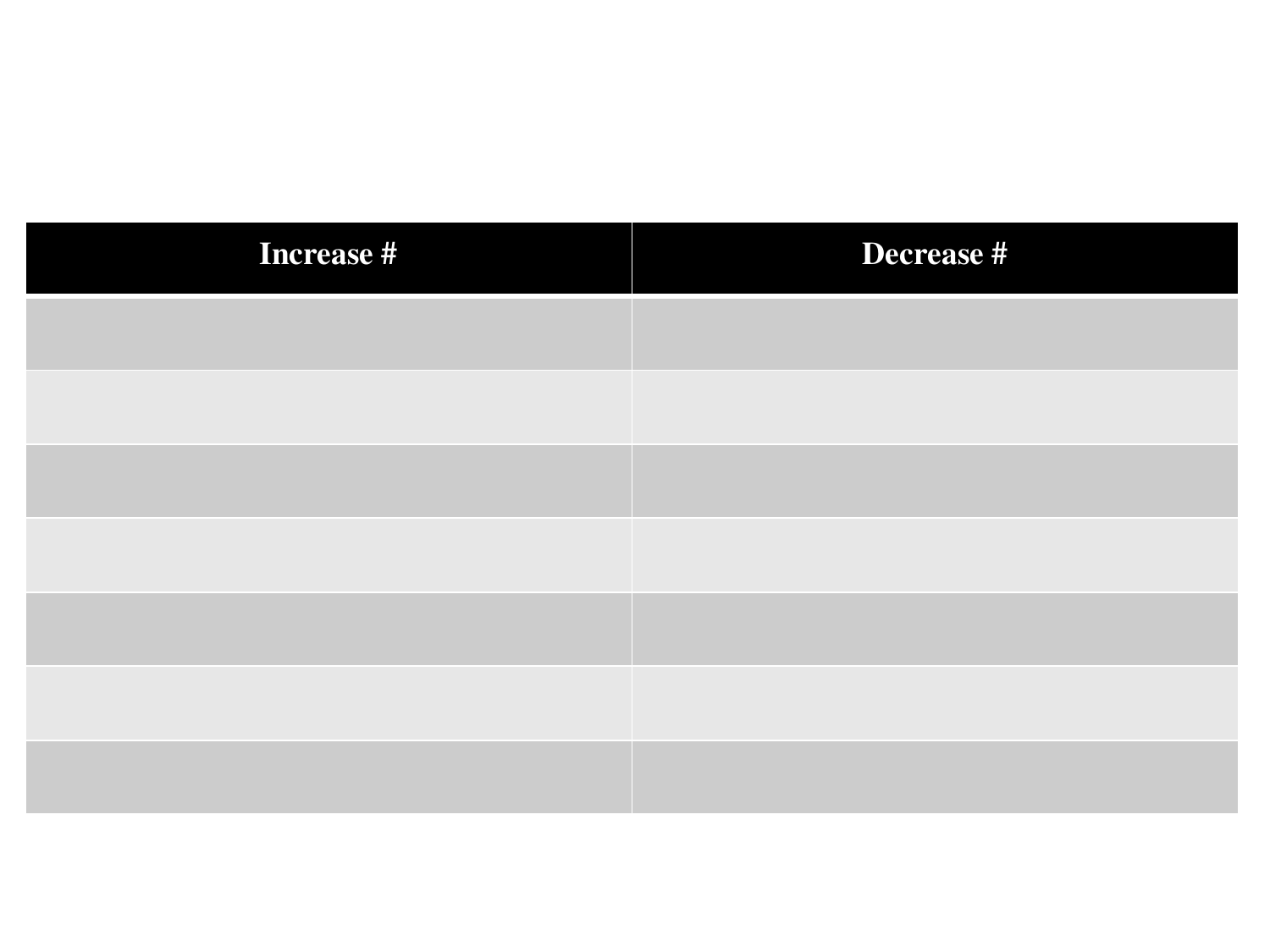

| Increase # | Decrease # |
| --- | --- |
|  |  |
|  |  |
|  |  |
|  |  |
|  |  |
|  |  |
|  |  |